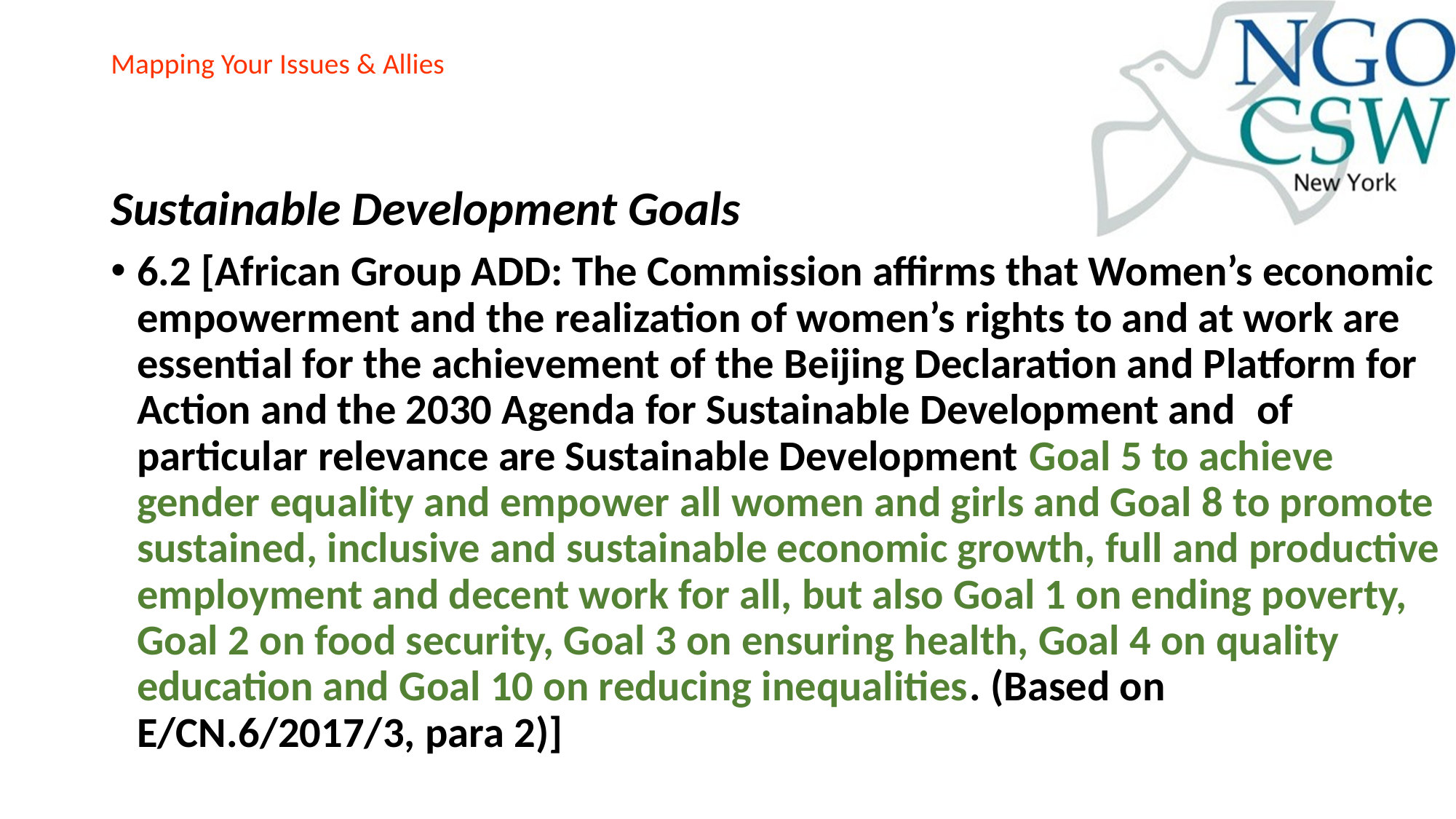

# Mapping Your Issues & Allies
Sustainable Development Goals
6.2 [African Group ADD: The Commission affirms that Women’s economic empowerment and the realization of women’s rights to and at work are essential for the achievement of the Beijing Declaration and Platform for Action and the 2030 Agenda for Sustainable Development and  of particular relevance are Sustainable Development Goal 5 to achieve gender equality and empower all women and girls and Goal 8 to promote sustained, inclusive and sustainable economic growth, full and productive employment and decent work for all, but also Goal 1 on ending poverty, Goal 2 on food security, Goal 3 on ensuring health, Goal 4 on quality education and Goal 10 on reducing inequalities. (Based on E/CN.6/2017/3, para 2)]